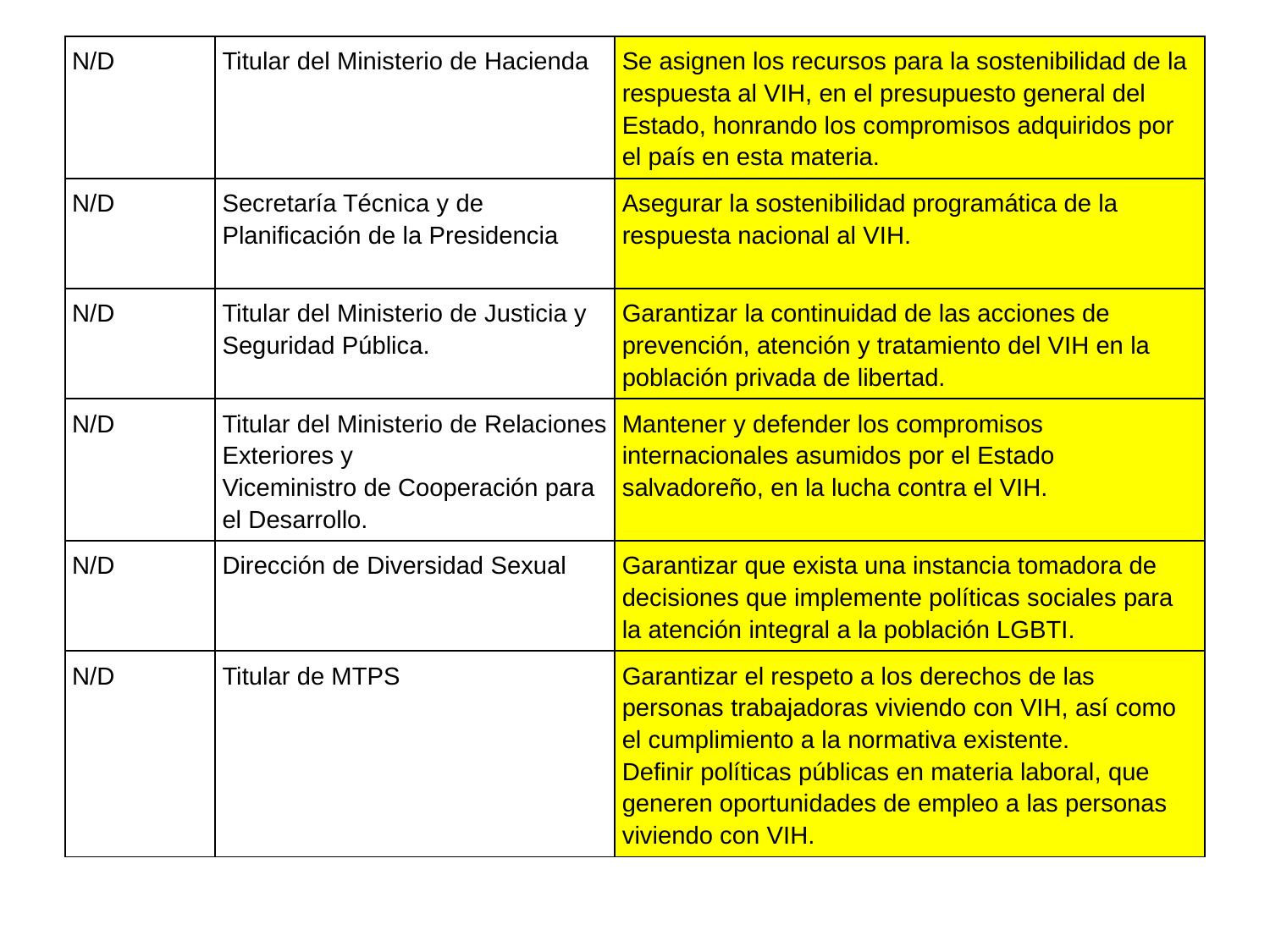

| N/D | Titular del Ministerio de Hacienda | Se asignen los recursos para la sostenibilidad de la respuesta al VIH, en el presupuesto general del Estado, honrando los compromisos adquiridos por el país en esta materia. |
| --- | --- | --- |
| N/D | Secretaría Técnica y de Planificación de la Presidencia | Asegurar la sostenibilidad programática de la respuesta nacional al VIH. |
| N/D | Titular del Ministerio de Justicia y Seguridad Pública. | Garantizar la continuidad de las acciones de prevención, atención y tratamiento del VIH en la población privada de libertad. |
| N/D | Titular del Ministerio de Relaciones Exteriores y Viceministro de Cooperación para el Desarrollo. | Mantener y defender los compromisos internacionales asumidos por el Estado salvadoreño, en la lucha contra el VIH. |
| N/D | Dirección de Diversidad Sexual | Garantizar que exista una instancia tomadora de decisiones que implemente políticas sociales para la atención integral a la población LGBTI. |
| N/D | Titular de MTPS | Garantizar el respeto a los derechos de las personas trabajadoras viviendo con VIH, así como el cumplimiento a la normativa existente. Definir políticas públicas en materia laboral, que generen oportunidades de empleo a las personas viviendo con VIH. |